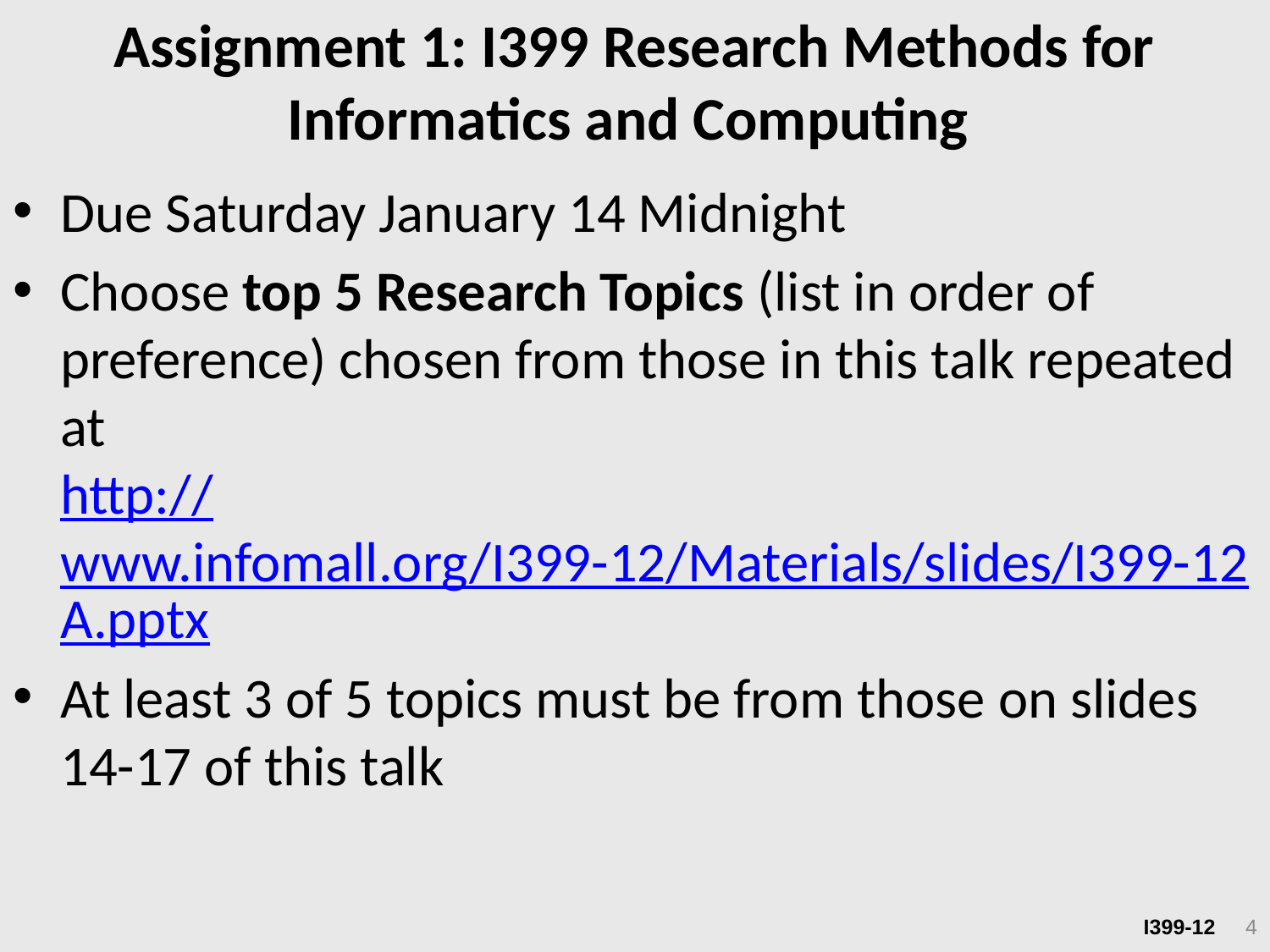

# Assignment 1: I399 Research Methods for Informatics and Computing
Due Saturday January 14 Midnight
Choose top 5 Research Topics (list in order of preference) chosen from those in this talk repeated at
http://www.infomall.org/I399-12/Materials/slides/I399-12A.pptx
At least 3 of 5 topics must be from those on slides 14-17 of this talk